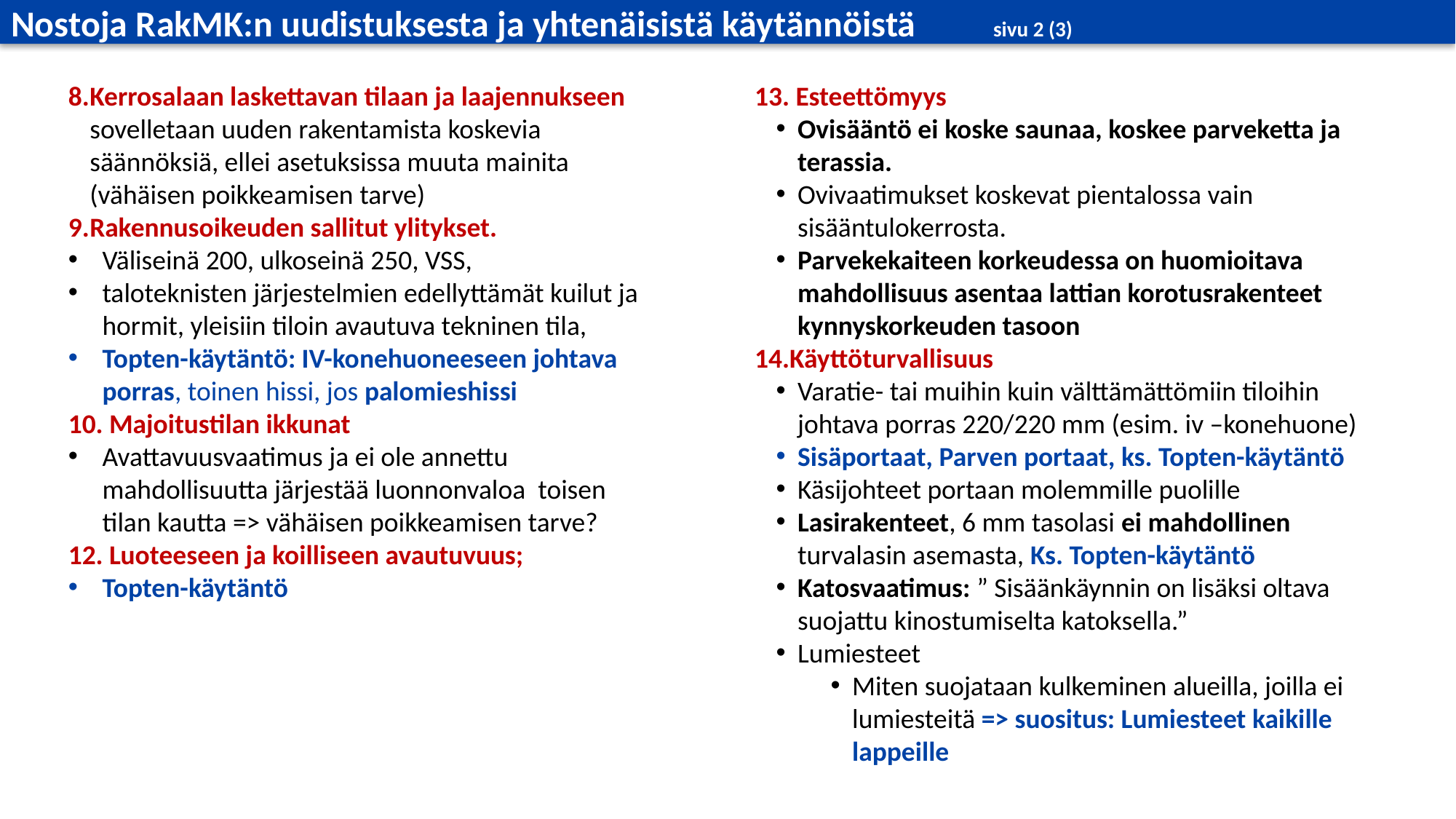

Nostoja RakMK:n uudistuksesta ja yhtenäisistä käytännöistä	sivu 2 (3)
Kerrosalaan laskettavan tilaan ja laajennukseen sovelletaan uuden rakentamista koskevia säännöksiä, ellei asetuksissa muuta mainita (vähäisen poikkeamisen tarve)
Rakennusoikeuden sallitut ylitykset.
Väliseinä 200, ulkoseinä 250, VSS,
taloteknisten järjestelmien edellyttämät kuilut ja hormit, yleisiin tiloin avautuva tekninen tila,
Topten-käytäntö: IV-konehuoneeseen johtava porras, toinen hissi, jos palomieshissi
Majoitustilan ikkunat
Avattavuusvaatimus ja ei ole annettu mahdollisuutta järjestää luonnonvaloa  toisen tilan kautta => vähäisen poikkeamisen tarve?
Luoteeseen ja koilliseen avautuvuus;
Topten-käytäntö
Esteettömyys
Ovisääntö ei koske saunaa, koskee parveketta ja terassia.
Ovivaatimukset koskevat pientalossa vain sisääntulokerrosta.
Parvekekaiteen korkeudessa on huomioitava mahdollisuus asentaa lattian korotusrakenteet kynnyskorkeuden tasoon
Käyttöturvallisuus
Varatie- tai muihin kuin välttämättömiin tiloihin johtava porras 220/220 mm (esim. iv –konehuone)
Sisäportaat, Parven portaat, ks. Topten-käytäntö
Käsijohteet portaan molemmille puolille
Lasirakenteet, 6 mm tasolasi ei mahdollinen turvalasin asemasta, Ks. Topten-käytäntö
Katosvaatimus: ” Sisäänkäynnin on lisäksi oltava suojattu kinostumiselta katoksella.”
Lumiesteet
Miten suojataan kulkeminen alueilla, joilla ei lumiesteitä => suositus: Lumiesteet kaikille lappeille